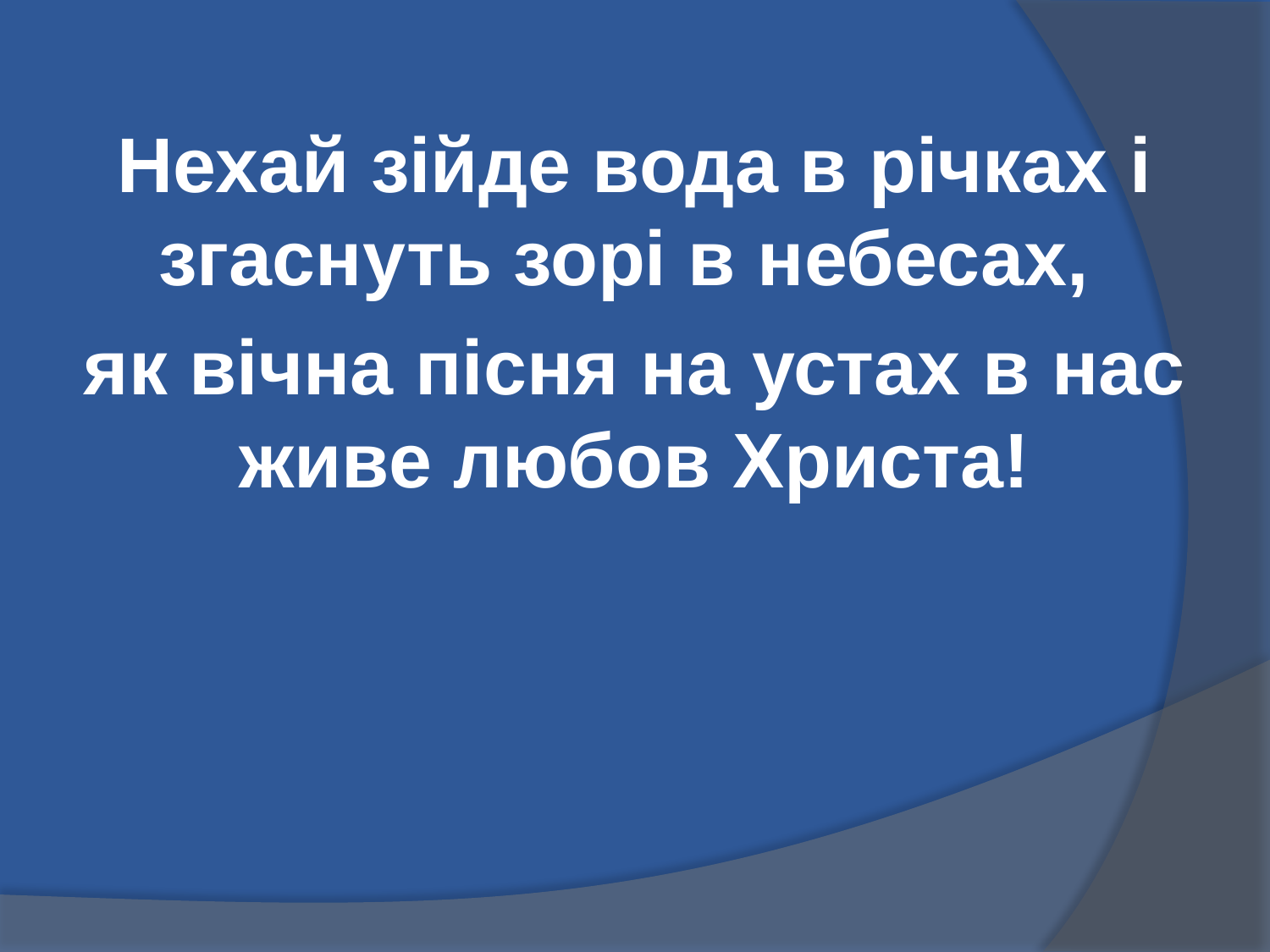

Нехай зійде вода в річках і згаснуть зорі в небесах,
як вічна пісня на устах в нас живе любов Христа!